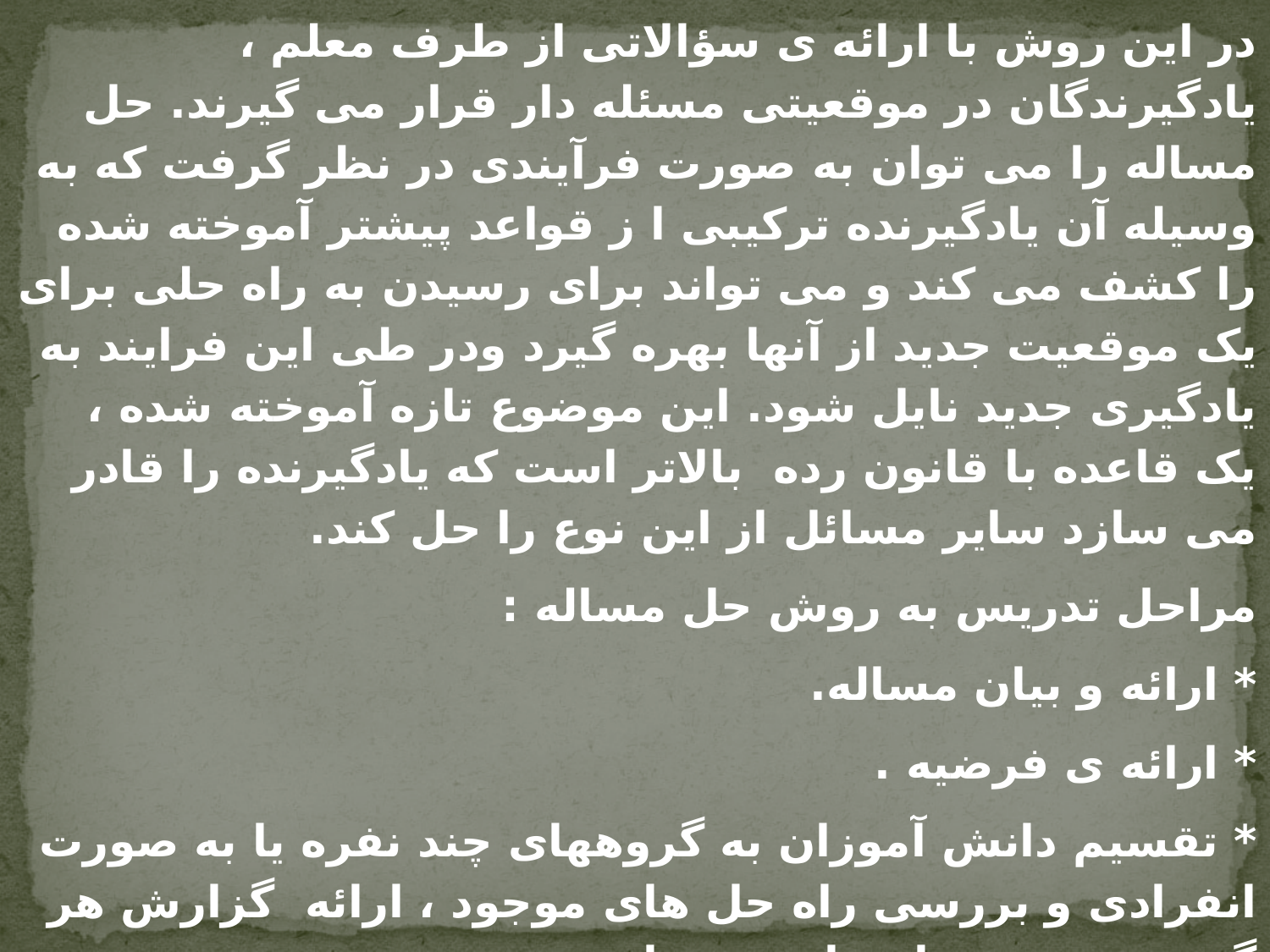

در این روش با ارائه ی سؤالاتی از طرف معلم ، یادگیرندگان در موقعیتی مسئله دار قرار می گیرند. حل مساله را می توان به صورت فرآیندی در نظر گرفت که به وسیله آن یادگیرنده ترکیبی ا ز قواعد پیشتر آموخته شده را کشف می کند و می تواند برای رسیدن به راه حلی برای یک موقعیت جدید از آنها بهره گیرد ودر طی این فرایند به یادگیری جدید نایل شود. این موضوع تازه آموخته شده ، یک قاعده با قانون رده  بالاتر است که یادگیرنده را قادر می سازد سایر مسائل از این نوع را حل کند.
مراحل تدریس به روش حل مساله :
* ارائه و بیان مساله.
* ارائه ی فرضیه .
* تقسیم دانش آموزان به گروههای چند نفره یا به صورت انفرادی و بررسی راه حل های موجود ، ارائه  گزارش هر گروه در مورد راه حل پیشنهادی .
* تایید یا رد فرضیات با توجه به مباحث مطرح شده توسط گروهها ، تعمیم فرضیات تایید شده به موارد مشابه .